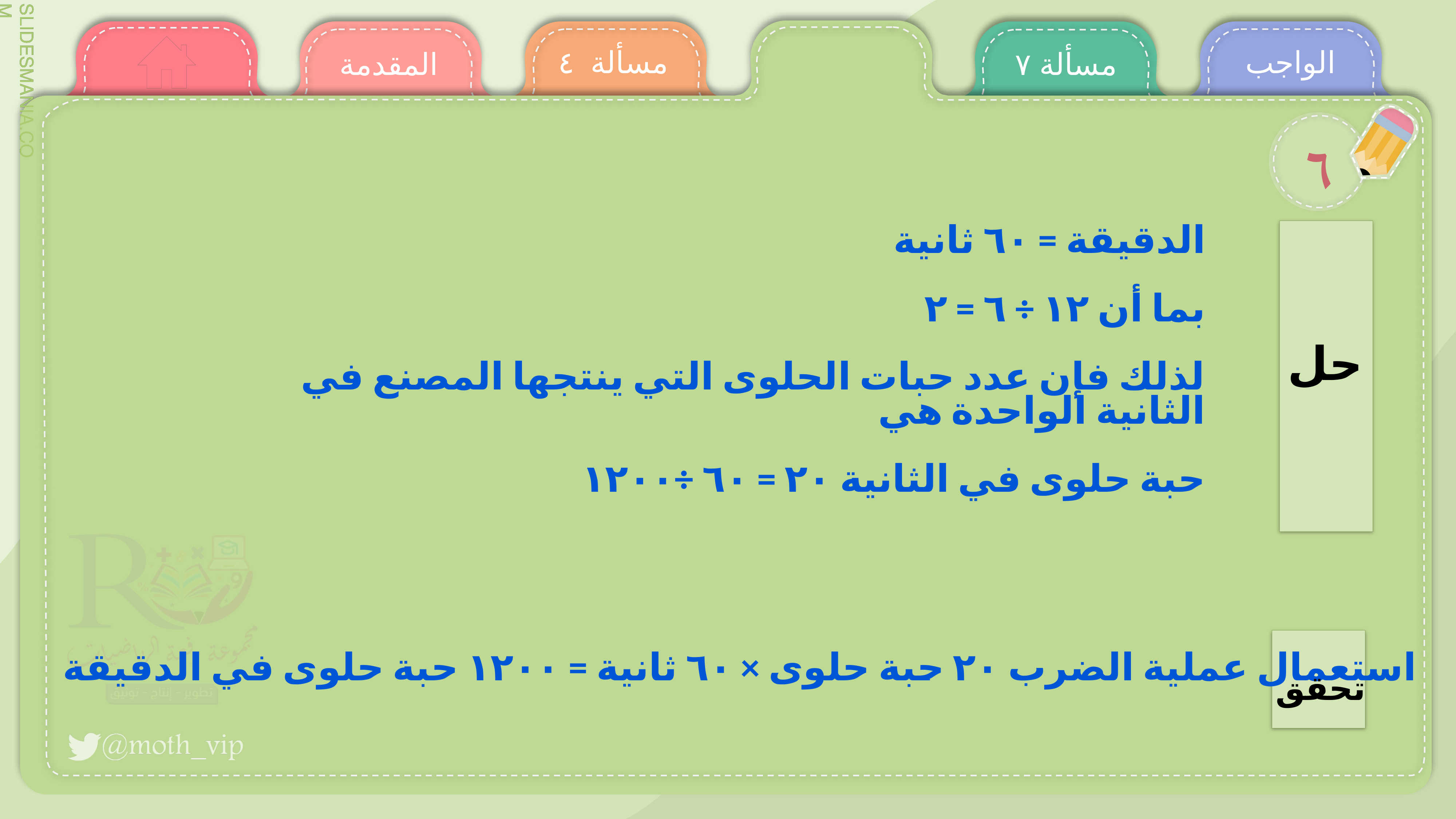

مسألة  ٤
الواجب
المقدمة
مسألة ٧

٦

الدقيقة = ٦٠ ثانية

بما أن ١٢ ÷ ٦ = ٢

لذلك فإن عدد حبات الحلوى التي ينتجها المصنع في الثانية الواحدة هي

۱۲۰۰÷ ٦٠ = ۲۰ حبة حلوى في الثانية

حل

تحقق
استعمال عملية الضرب ٢٠ حبة حلوى × ٦٠ ثانية = ١٢٠٠ حبة حلوى في الدقيقة